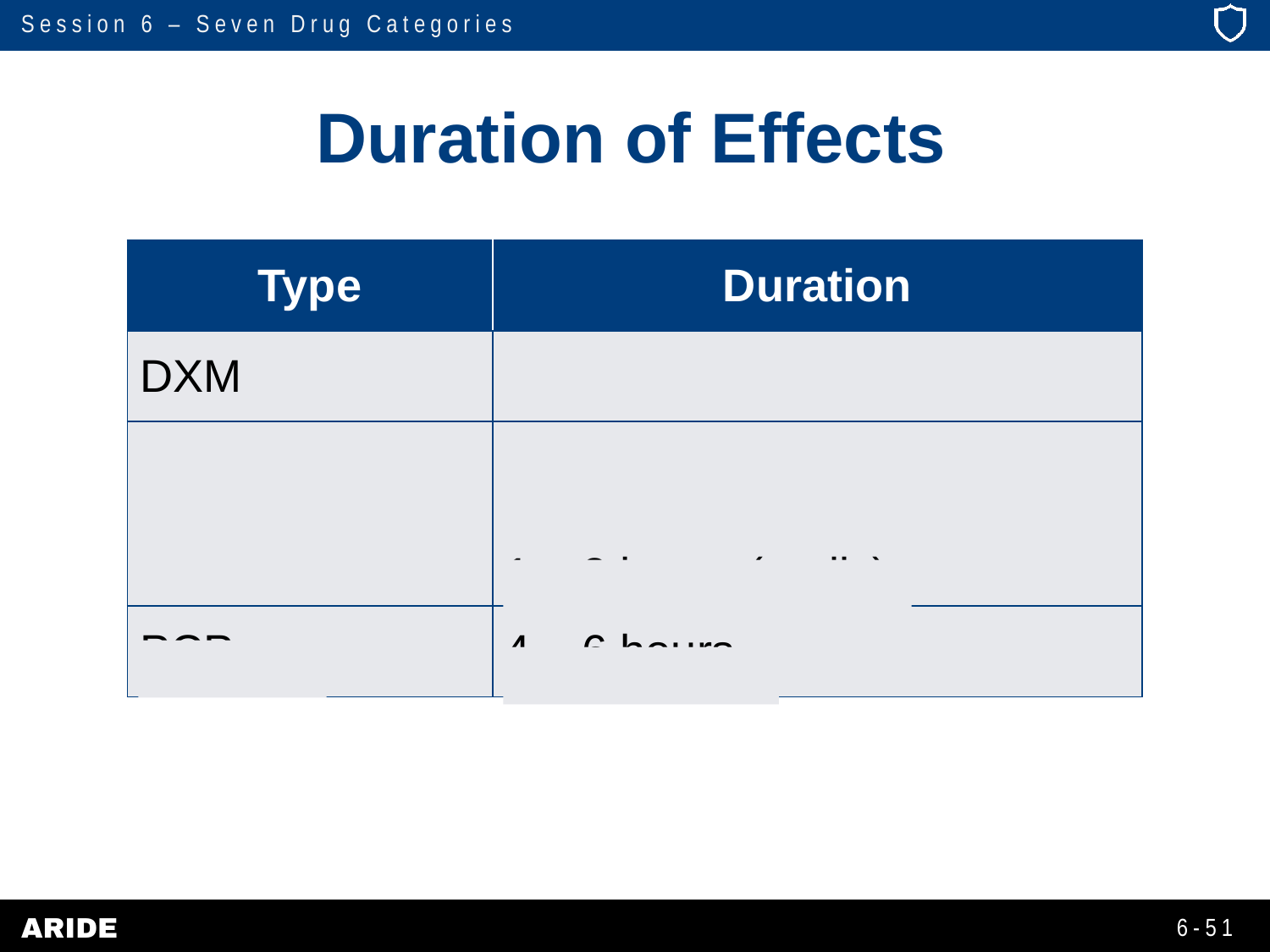

# Duration of Effects
| Type | Duration |
| --- | --- |
| DXM | 3 – 6 hours |
| Ketamine | 30 – 45 minutes (injected) 45 – 60 minutes (insufflation) 1 – 2 hours (orally) |
| PCP | 4 – 6 hours |

6-51